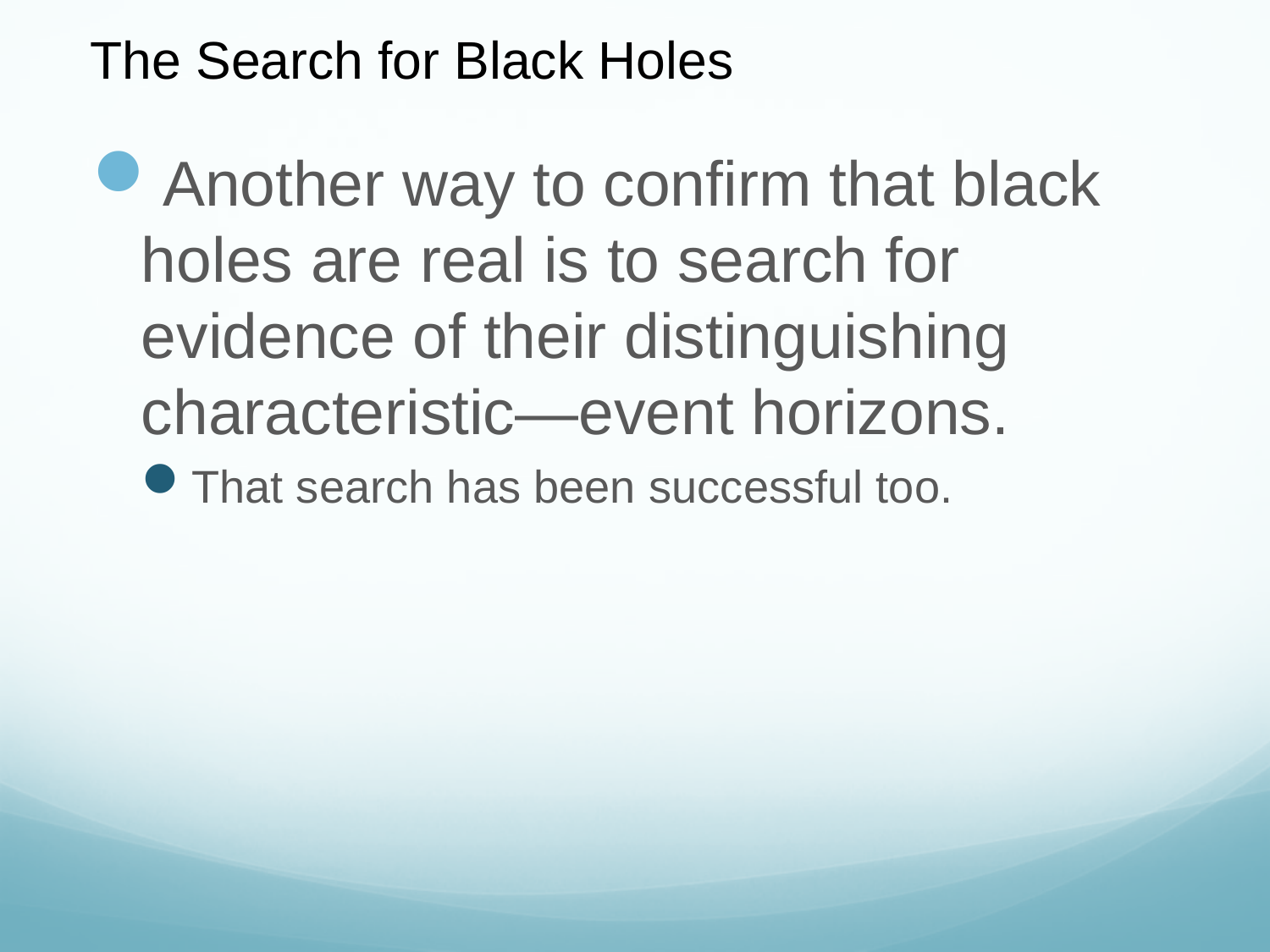

The Search for Black Holes
Another way to confirm that black holes are real is to search for evidence of their distinguishing characteristic—event horizons.
That search has been successful too.